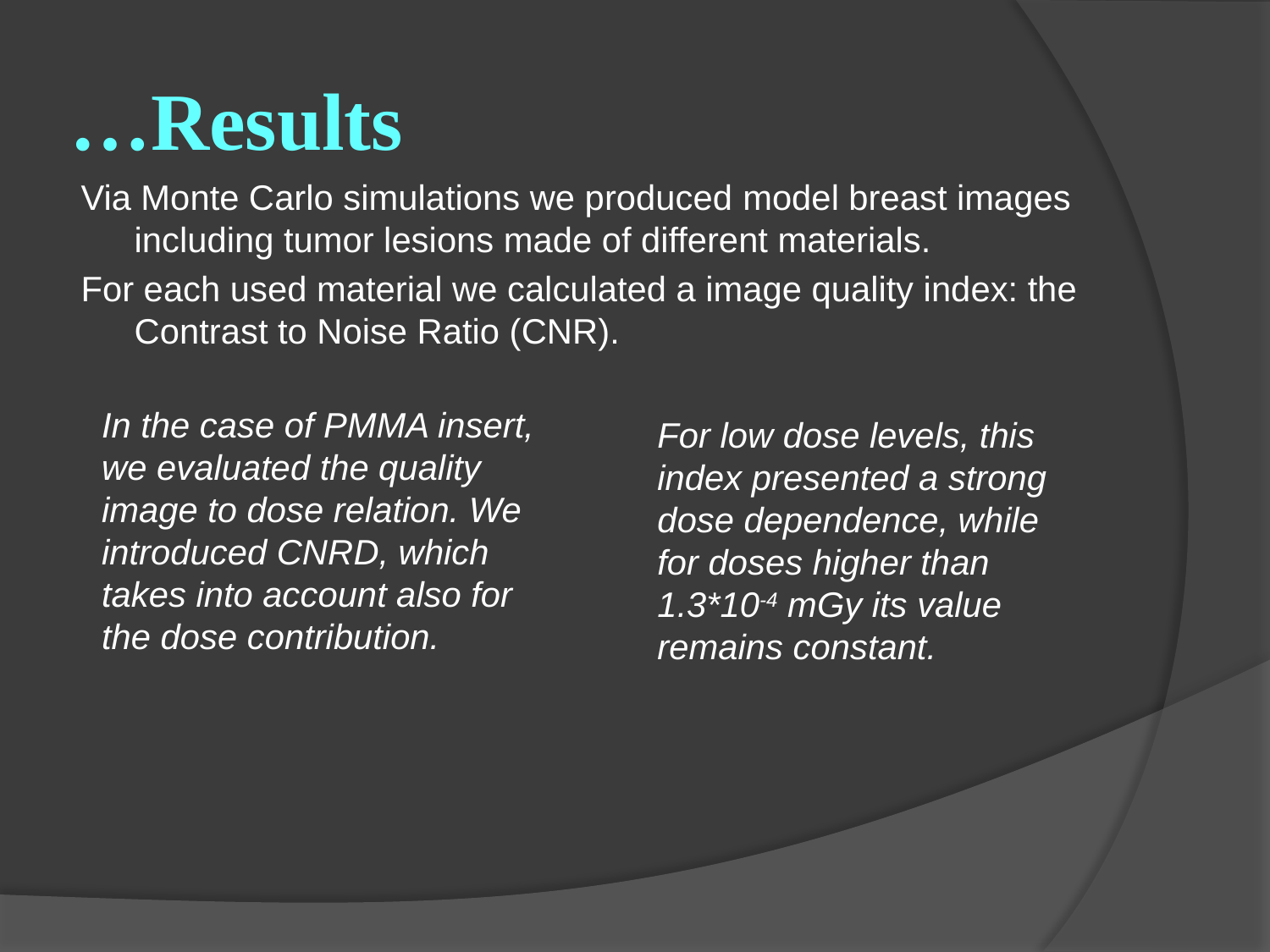

# …Results
Via Monte Carlo simulations we produced model breast images including tumor lesions made of different materials.
For each used material we calculated a image quality index: the Contrast to Noise Ratio (CNR).

In the case of PMMA insert, we evaluated the quality image to dose relation. We introduced CNRD, which takes into account also for the dose contribution.
For low dose levels, this index presented a strong dose dependence, while for doses higher than 1.3*10-4 mGy its value remains constant.